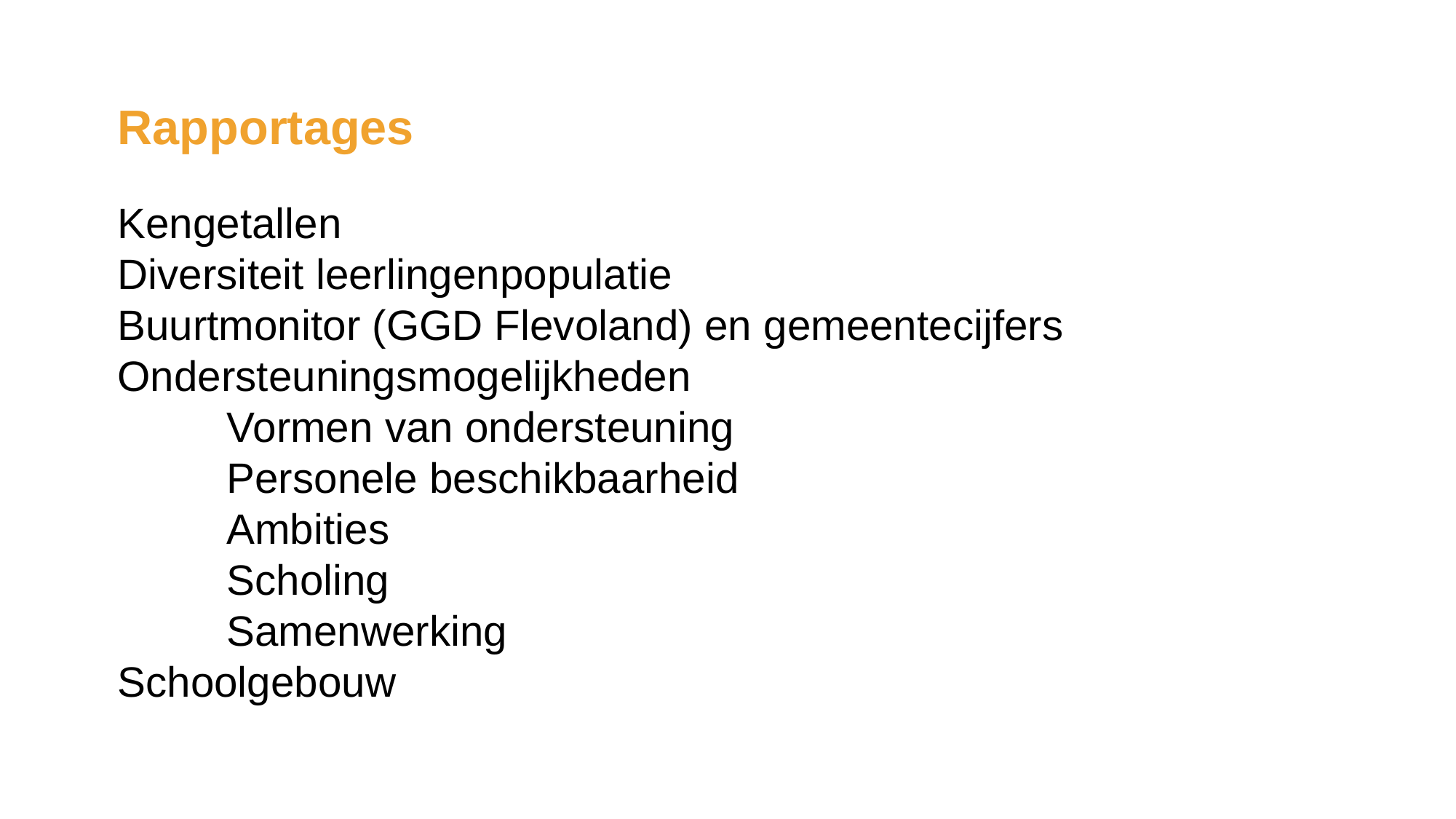

Rapportages
Kengetallen
Diversiteit leerlingenpopulatie
Buurtmonitor (GGD Flevoland) en gemeentecijfers
Ondersteuningsmogelijkheden
	Vormen van ondersteuning
	Personele beschikbaarheid
	Ambities
	Scholing
	Samenwerking
Schoolgebouw